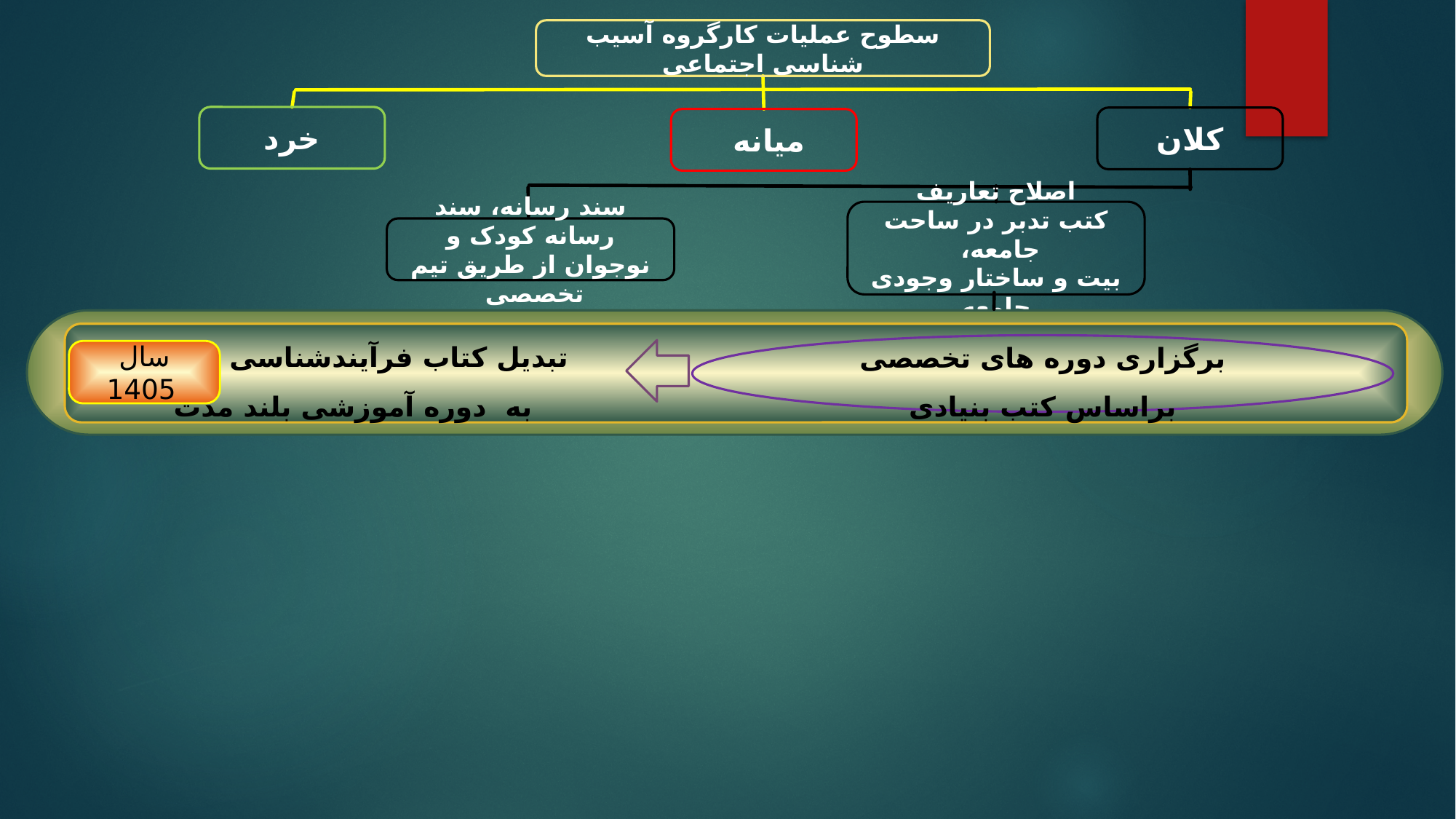

سطوح عملیات کارگروه آسیب شناسی اجتماعی
خرد
کلان
میانه
اصلاح تعاریف
کتب تدبر در ساحت جامعه،
بیت و ساختار وجودی جامعه
سند رسانه، سند رسانه کودک و نوجوان از طریق تیم تخصصی

                                                                                 تبدیل کتاب فرآیندشناسی حکمت
                                                                                 به  دوره آموزشی بلند مدت

برگزاری دوره های تخصصی براساس کتب بنیادی

سال 1405